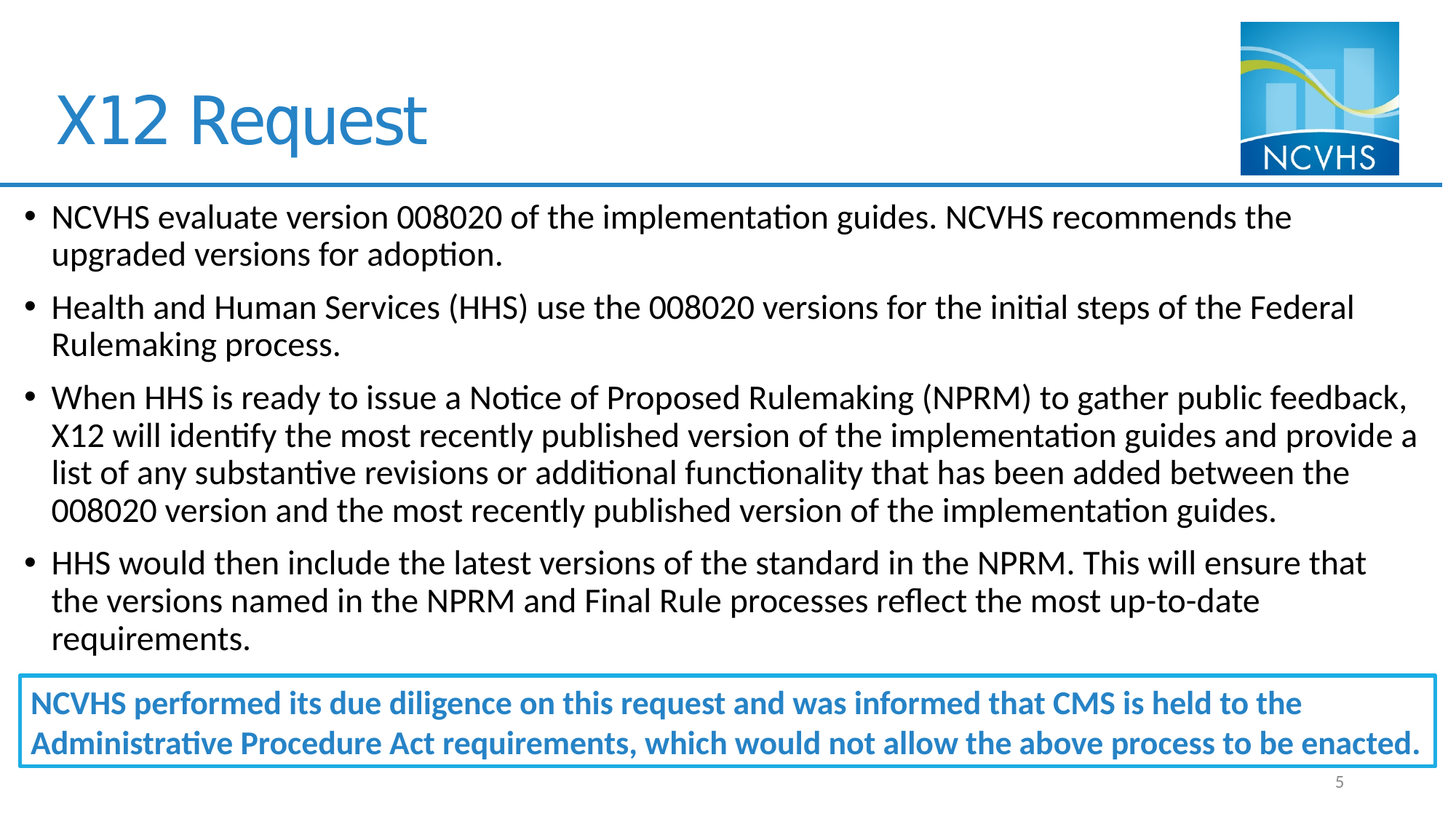

# X12 Request
NCVHS evaluate version 008020 of the implementation guides. NCVHS recommends the upgraded versions for adoption.
Health and Human Services (HHS) use the 008020 versions for the initial steps of the Federal Rulemaking process.
When HHS is ready to issue a Notice of Proposed Rulemaking (NPRM) to gather public feedback, X12 will identify the most recently published version of the implementation guides and provide a list of any substantive revisions or additional functionality that has been added between the 008020 version and the most recently published version of the implementation guides.
HHS would then include the latest versions of the standard in the NPRM. This will ensure that the versions named in the NPRM and Final Rule processes reflect the most up-to-date requirements.

NCVHS performed its due diligence on this request and was informed that CMS is held to the Administrative Procedure Act requirements, which would not allow the above process to be enacted.
5